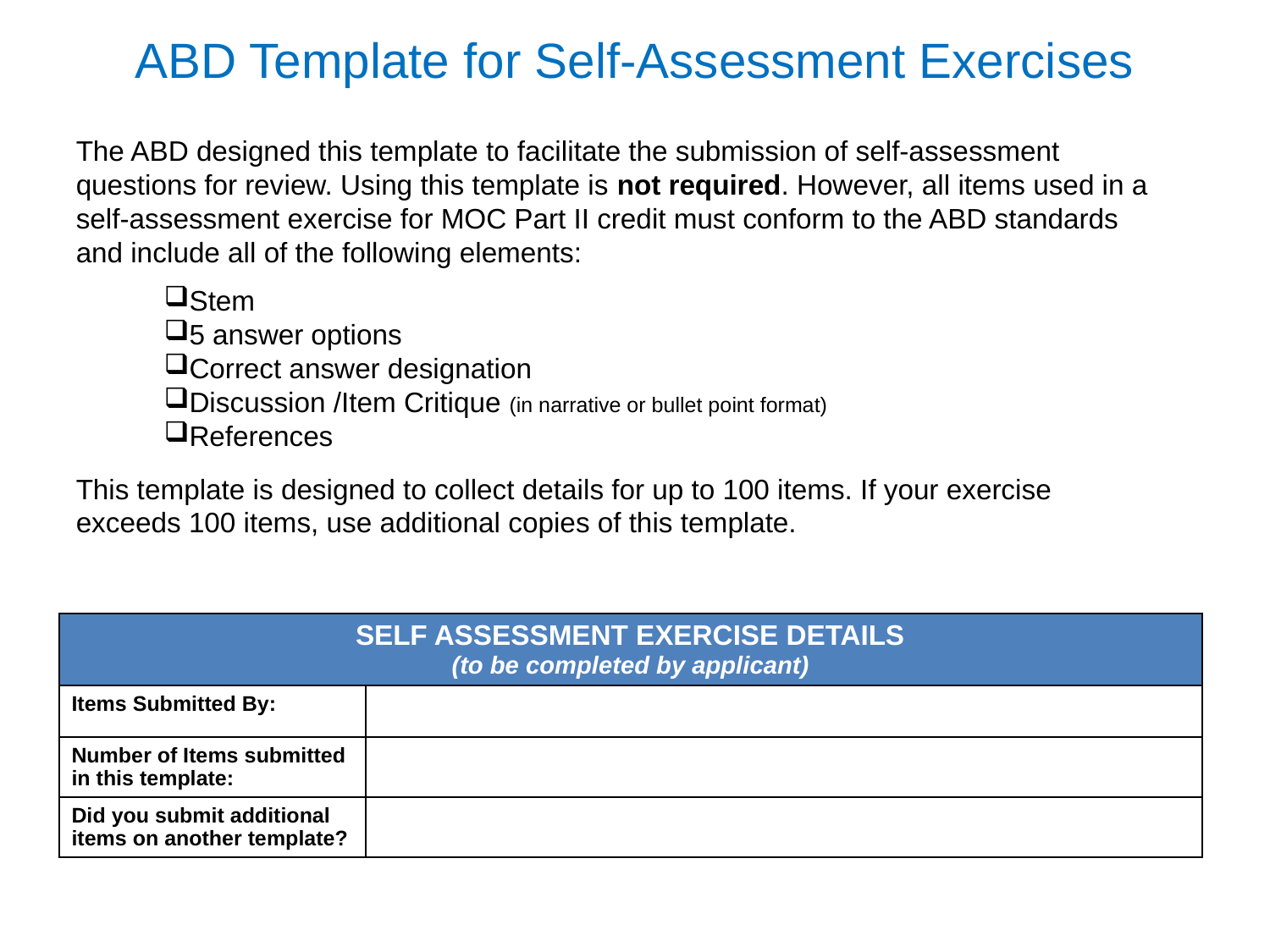

# ABD Template for Self-Assessment Exercises
The ABD designed this template to facilitate the submission of self-assessment questions for review. Using this template is not required. However, all items used in a self-assessment exercise for MOC Part II credit must conform to the ABD standards and include all of the following elements:

Stem
5 answer options
Correct answer designation
Discussion /Item Critique (in narrative or bullet point format)
References

This template is designed to collect details for up to 100 items. If your exercise exceeds 100 items, use additional copies of this template.
| SELF ASSESSMENT EXERCISE DETAILS (to be completed by applicant) |  |
| --- | --- |
| Items Submitted By: |  |
| Number of Items submitted in this template: |  |
| Did you submit additional items on another template? |  |